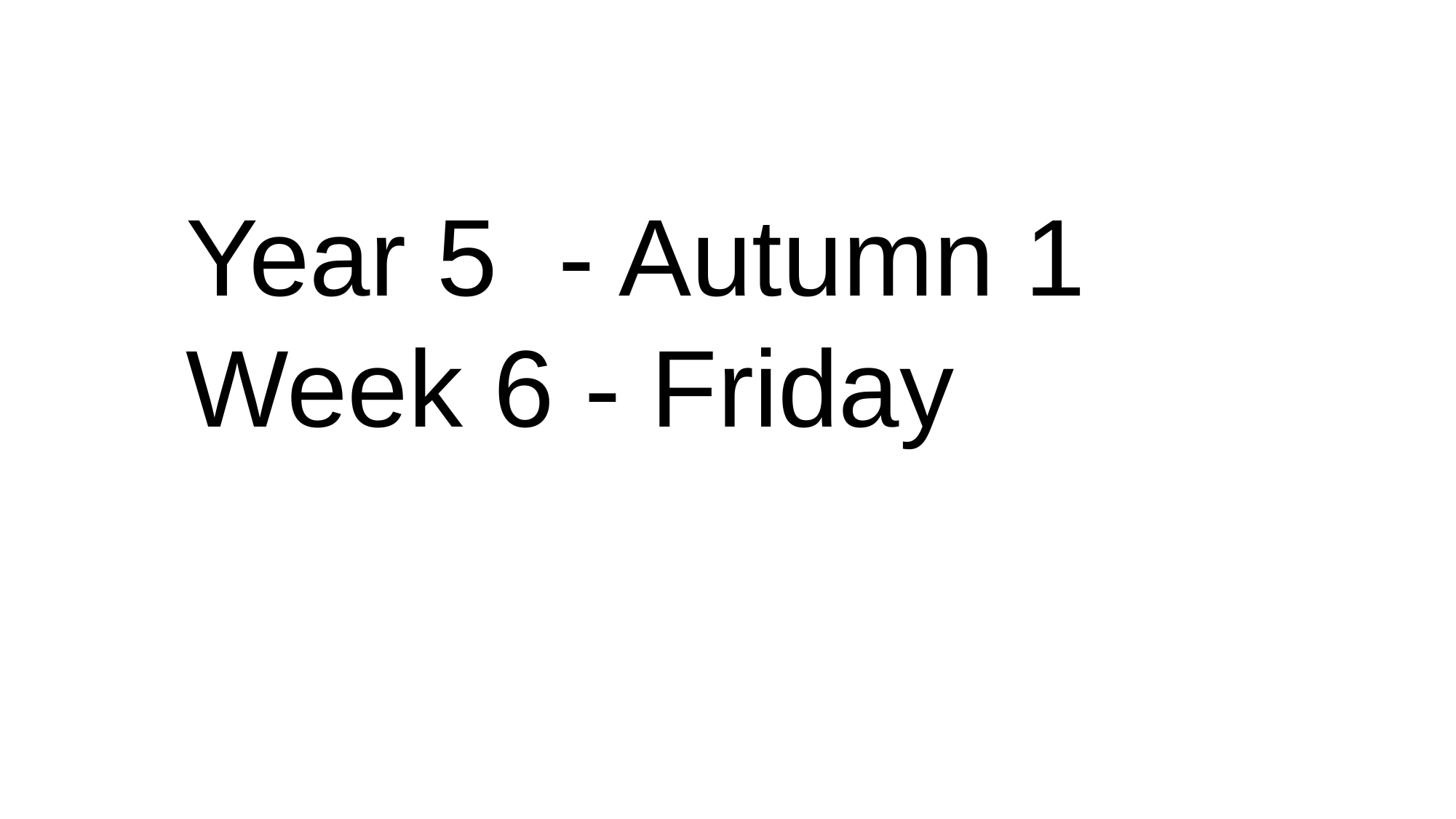

Year 5  - Autumn 1
Week 6 - Friday